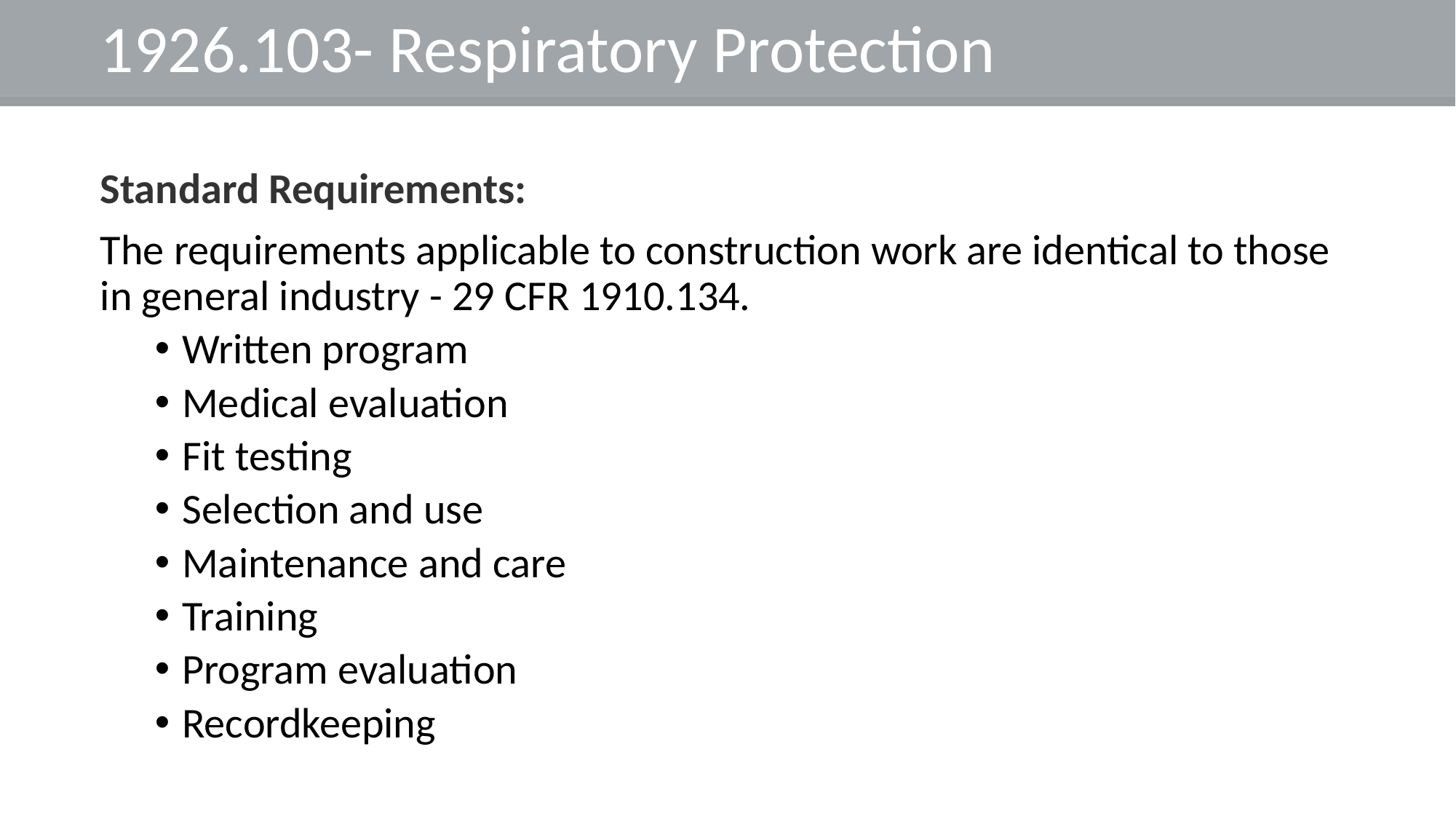

# 1926.103- Respiratory Protection
Standard Requirements:
The requirements applicable to construction work are identical to those in general industry - 29 CFR 1910.134.
Written program
Medical evaluation
Fit testing
Selection and use
Maintenance and care
Training
Program evaluation
Recordkeeping